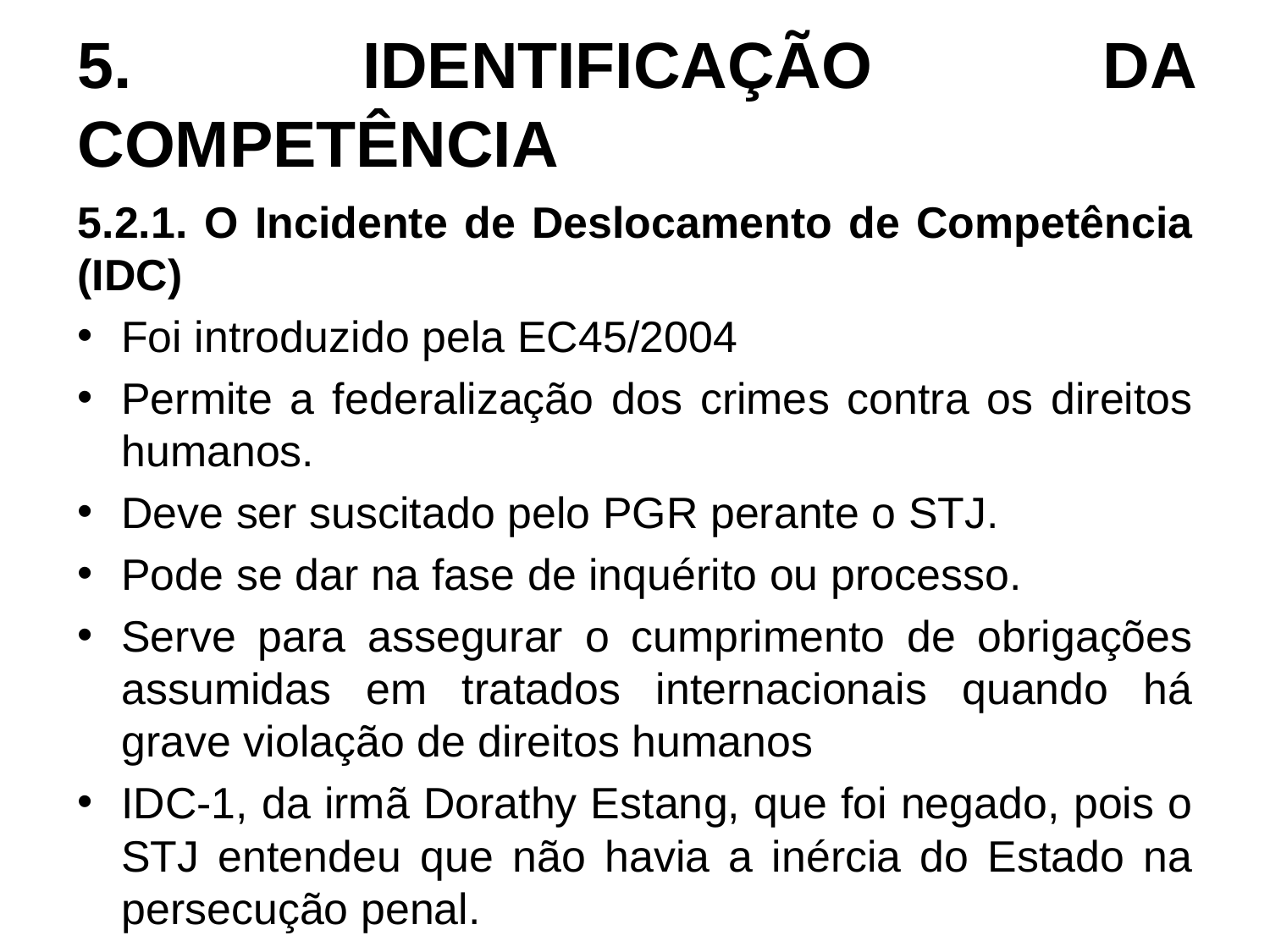

# 5. IDENTIFICAÇÃO DA COMPETÊNCIA
5.2.1. O Incidente de Deslocamento de Competência (IDC)
Foi introduzido pela EC45/2004
Permite a federalização dos crimes contra os direitos humanos.
Deve ser suscitado pelo PGR perante o STJ.
Pode se dar na fase de inquérito ou processo.
Serve para assegurar o cumprimento de obrigações assumidas em tratados internacionais quando há grave violação de direitos humanos
IDC-1, da irmã Dorathy Estang, que foi negado, pois o STJ entendeu que não havia a inércia do Estado na persecução penal.